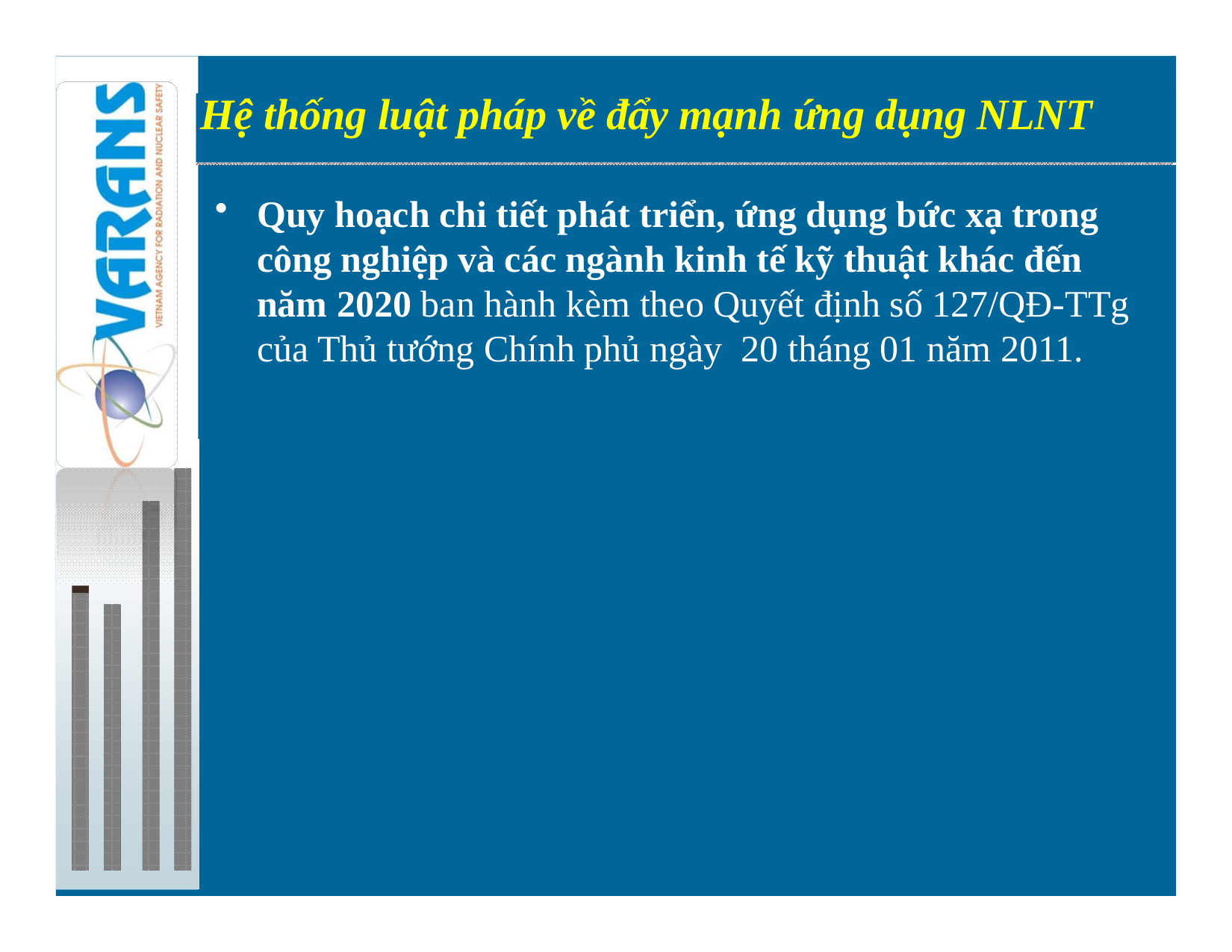

Hệ thống luật pháp về đẩy mạnh ứng dụng NLNT

Preparations for introduction of nuclear power

Quy hoạch chi tiết phát triển, ứng dụng bức xạ trong công nghiệp và các ngành kinh tế kỹ thuật khác đến năm 2020 ban hành kèm theo Quyết định số 127/QĐ-TTg của Thủ tướng Chính phủ ngày  20 tháng 01 năm 2011.